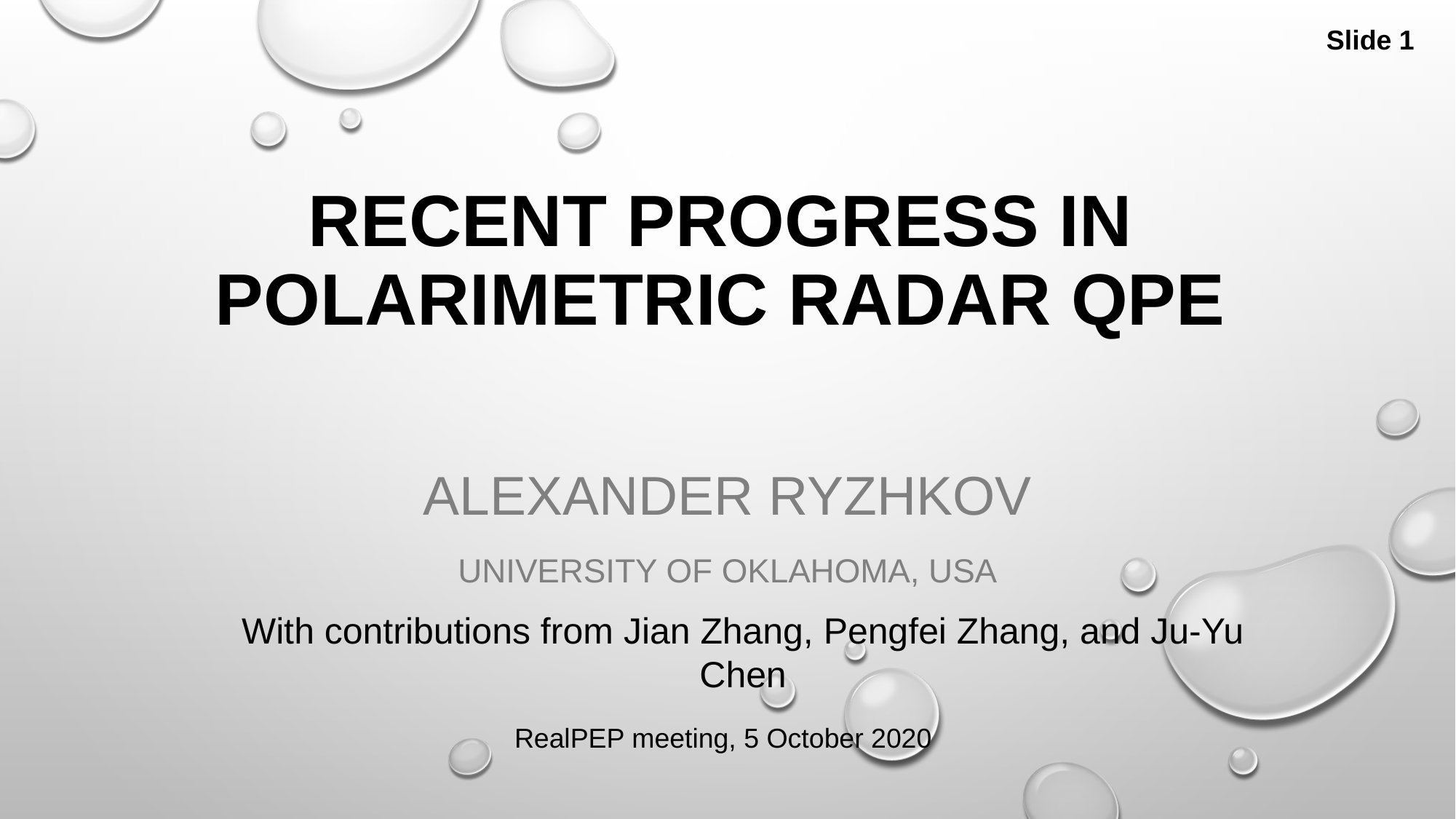

Slide 1
# Recent Progress in Polarimetric Radar QPE
Alexander Ryzhkov
University of Oklahoma, USA
With contributions from Jian Zhang, Pengfei Zhang, and Ju-Yu Chen
RealPEP meeting, 5 October 2020